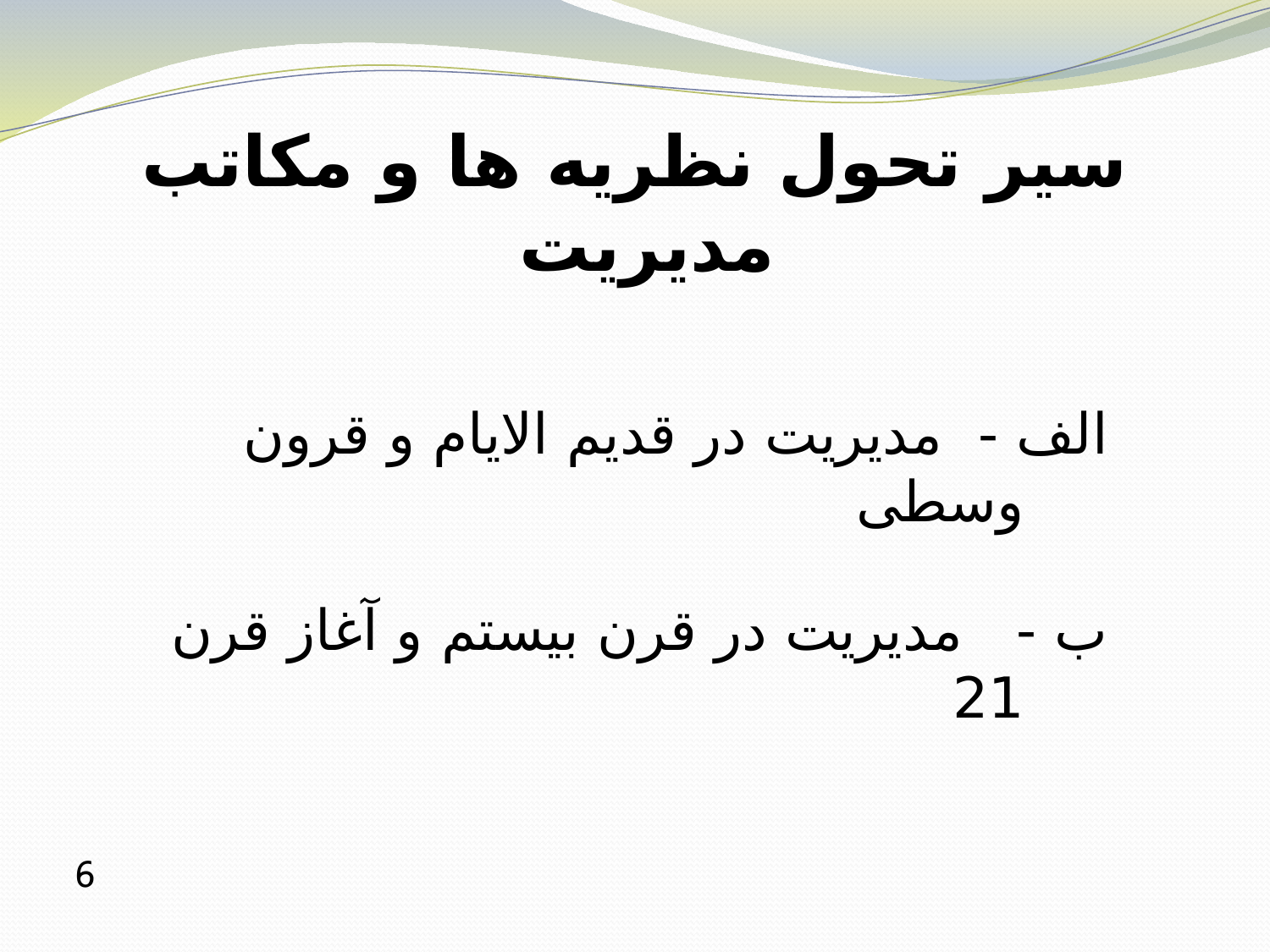

# سير تحول نظريه ها و مکاتب مديريت
الف -  مديريت در قديم الايام و قرون وسطی

ب -   مديريت در قرن بيستم و آغاز قرن 21
6